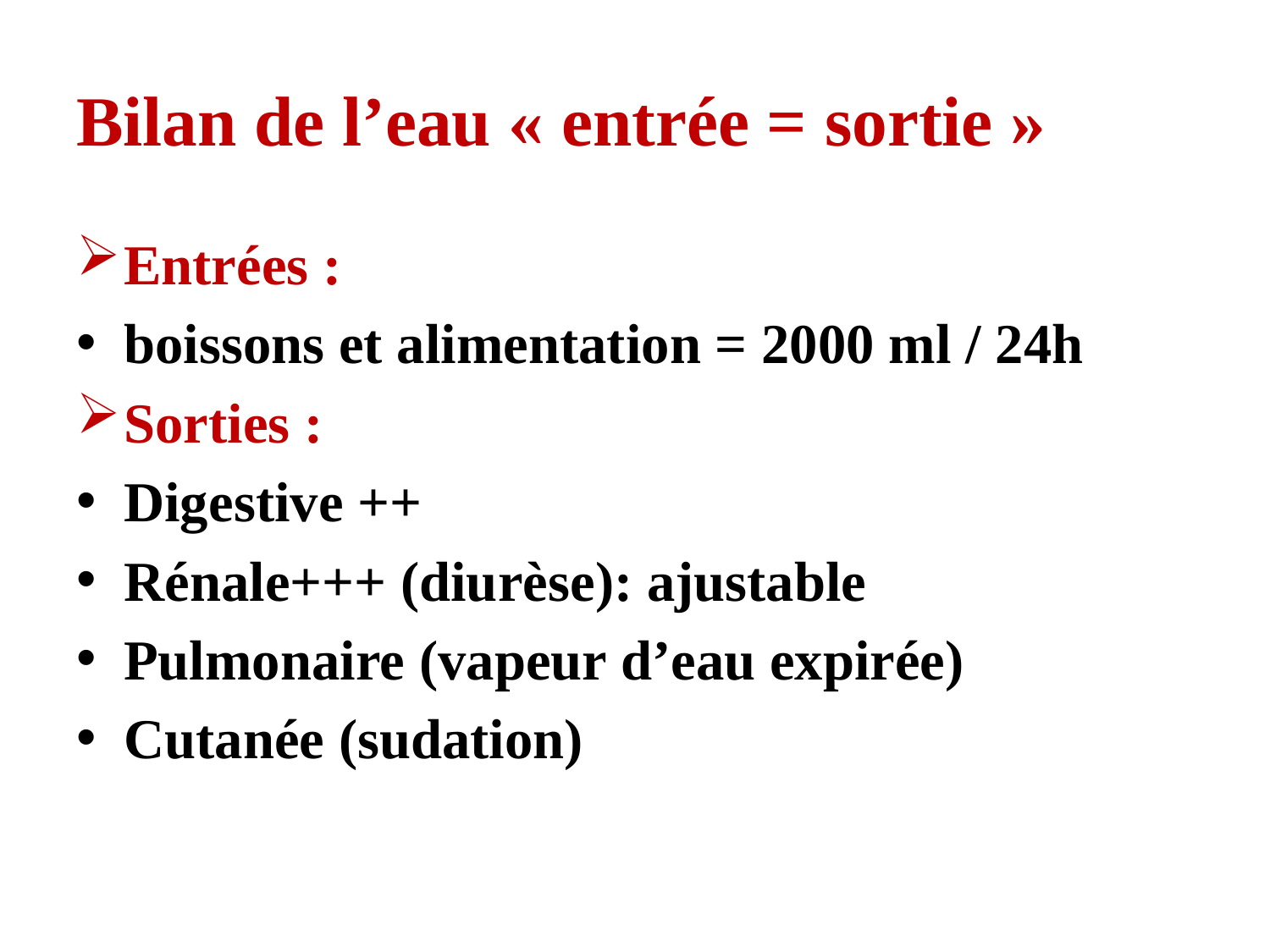

# Bilan de l’eau « entrée = sortie »
Entrées :
boissons et alimentation = 2000 ml / 24h
Sorties :
Digestive ++
Rénale+++ (diurèse): ajustable
Pulmonaire (vapeur d’eau expirée)
Cutanée (sudation)